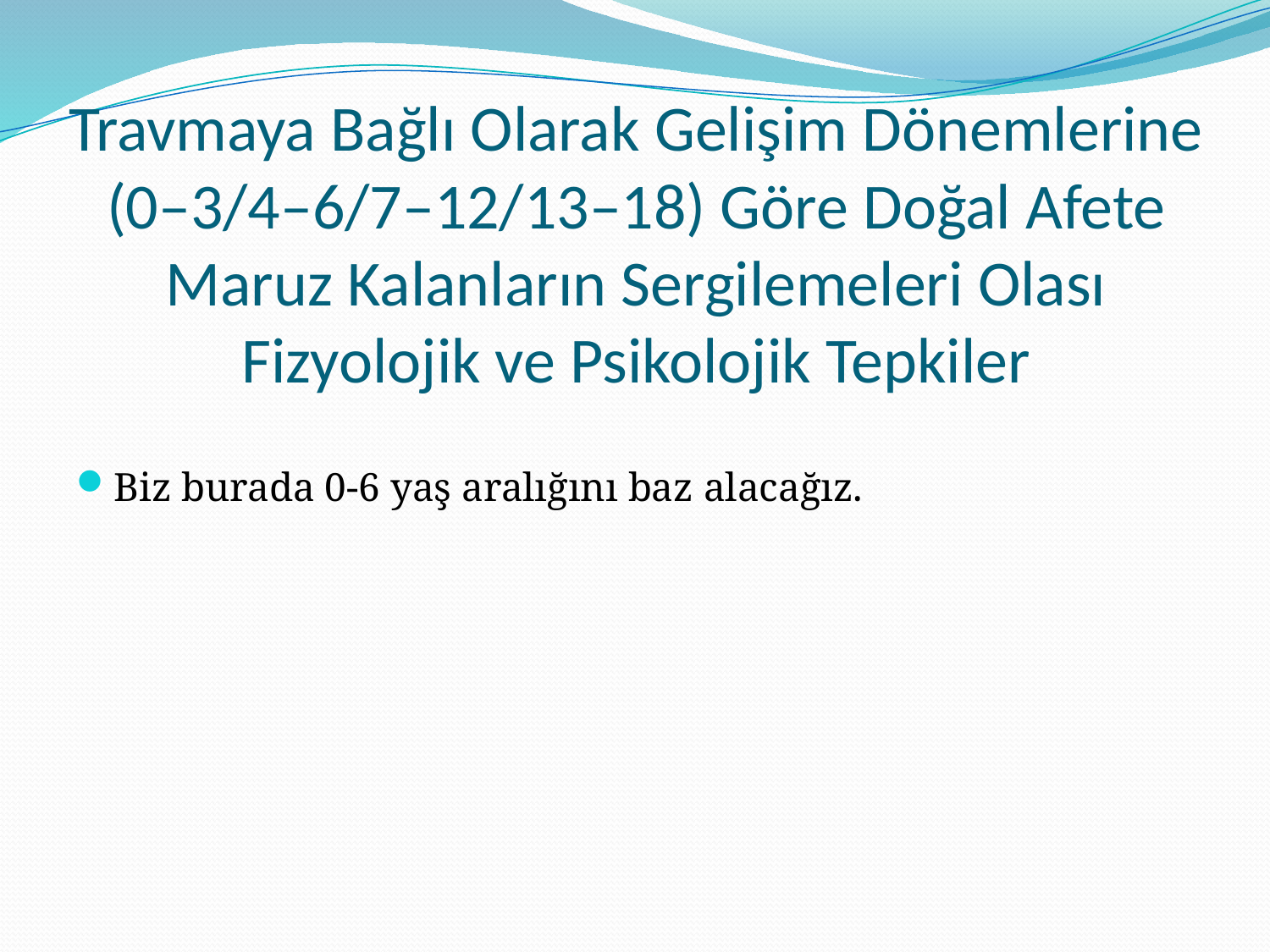

# Travmaya Bağlı Olarak Gelişim Dönemlerine (0–3/4–6/7–12/13–18) Göre Doğal Afete Maruz Kalanların Sergilemeleri Olası Fizyolojik ve Psikolojik Tepkiler
Biz burada 0-6 yaş aralığını baz alacağız.